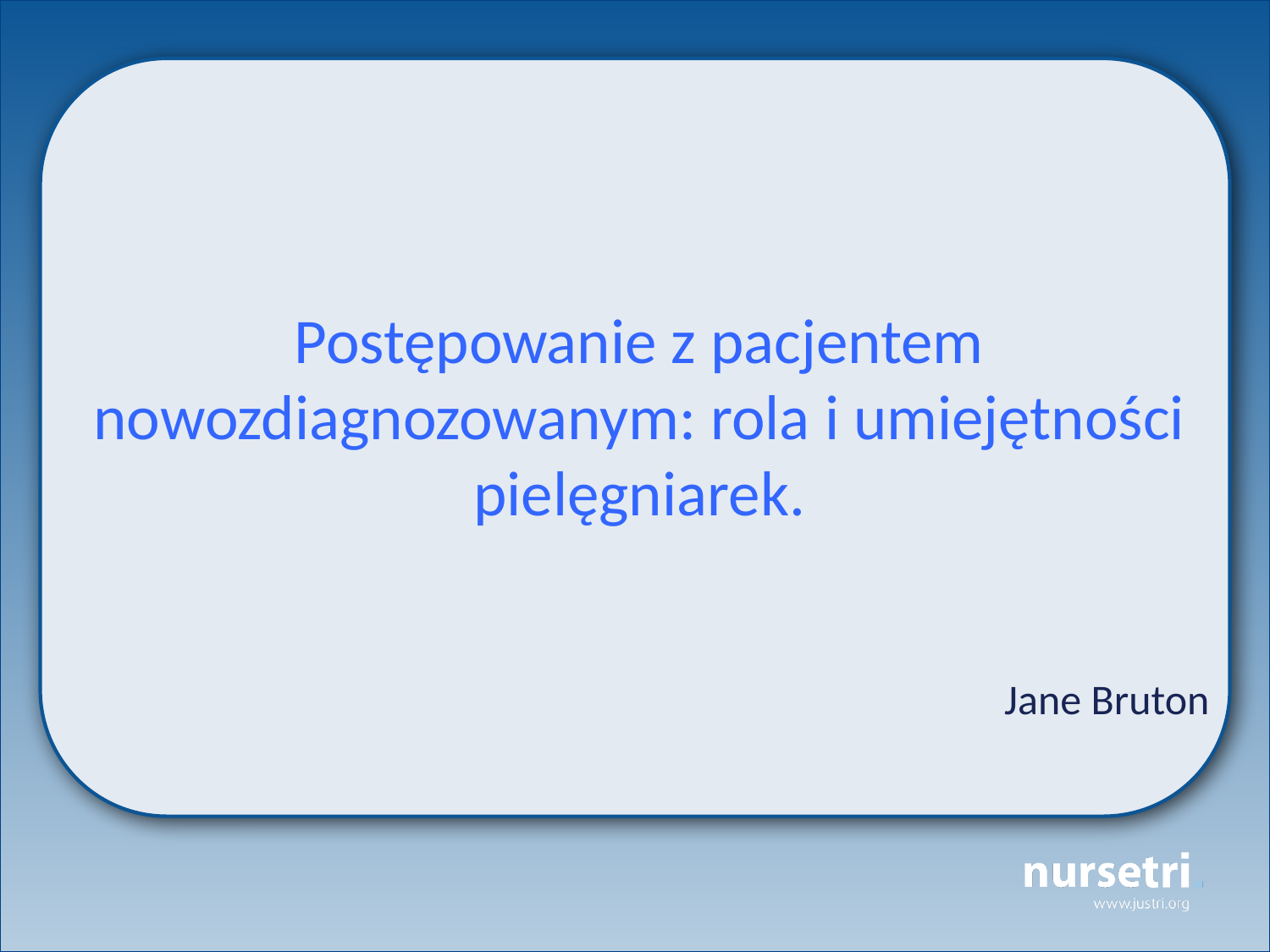

Postępowanie z pacjentem nowozdiagnozowanym: rola i umiejętności pielęgniarek.

Jane Bruton